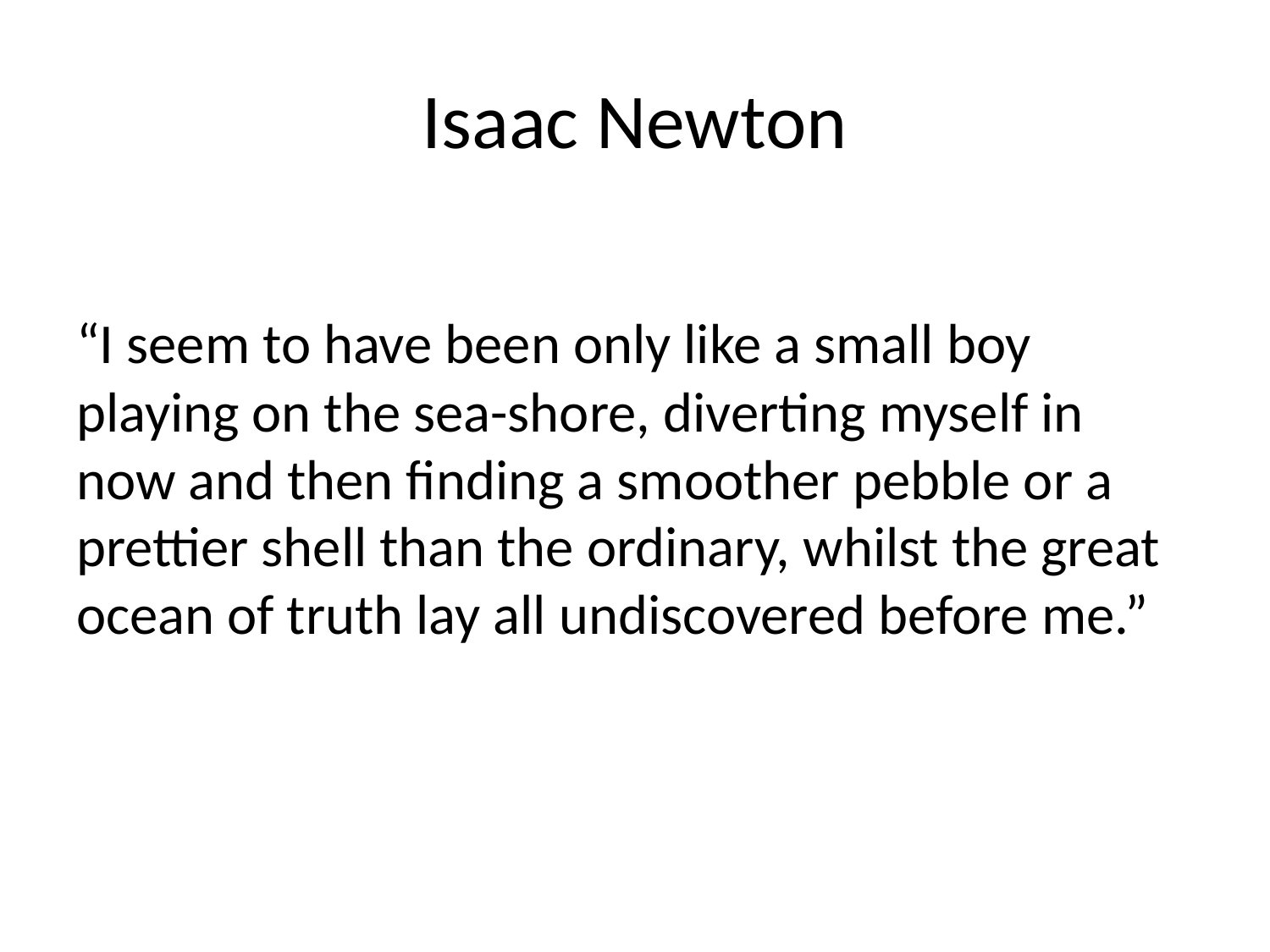

# Isaac Newton

“I seem to have been only like a small boy playing on the sea-shore, diverting myself in now and then finding a smoother pebble or a prettier shell than the ordinary, whilst the great ocean of truth lay all undiscovered before me.”